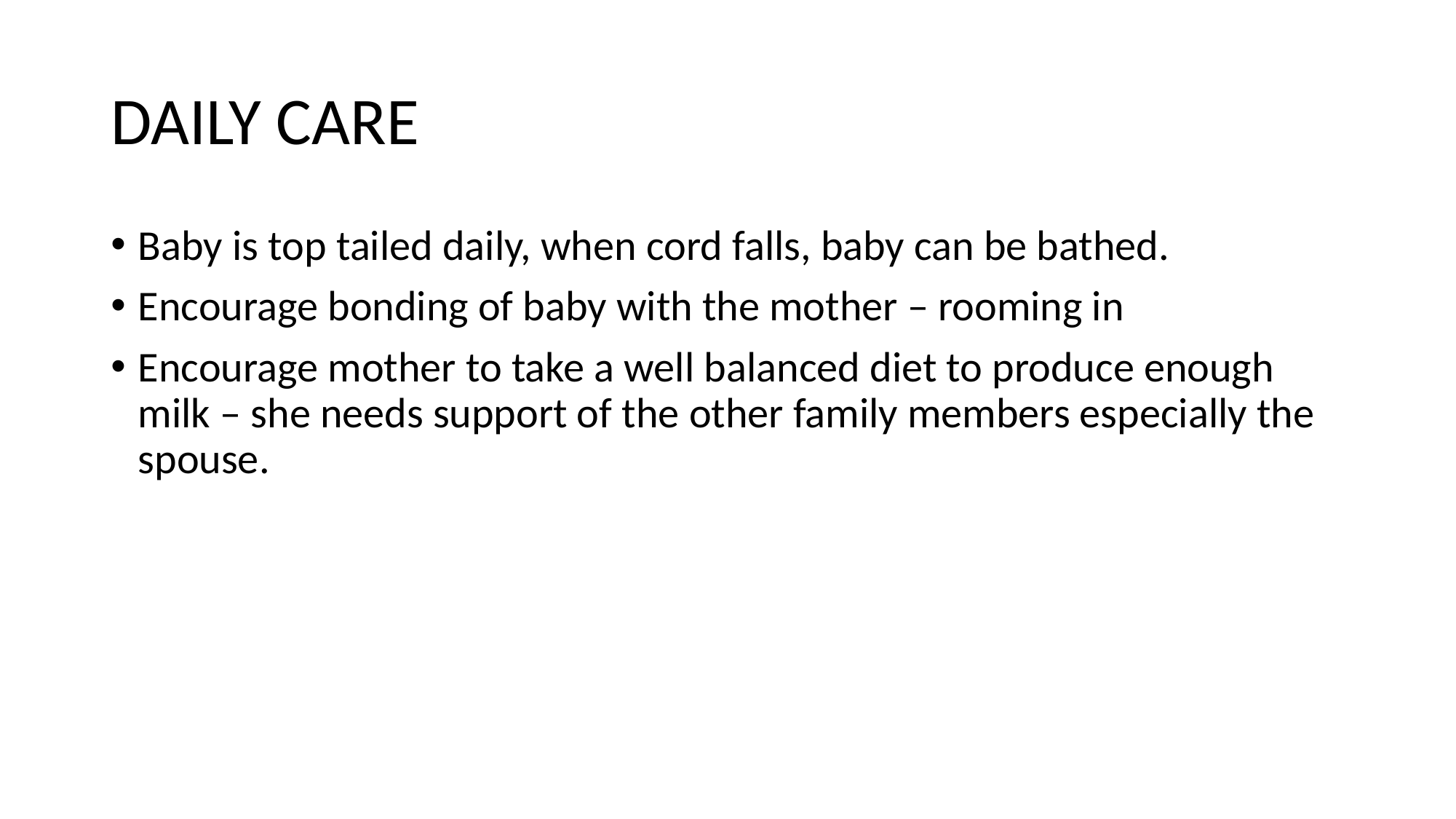

# DAILY CARE
Baby is top tailed daily, when cord falls, baby can be bathed.
Encourage bonding of baby with the mother – rooming in
Encourage mother to take a well balanced diet to produce enough milk – she needs support of the other family members especially the spouse.